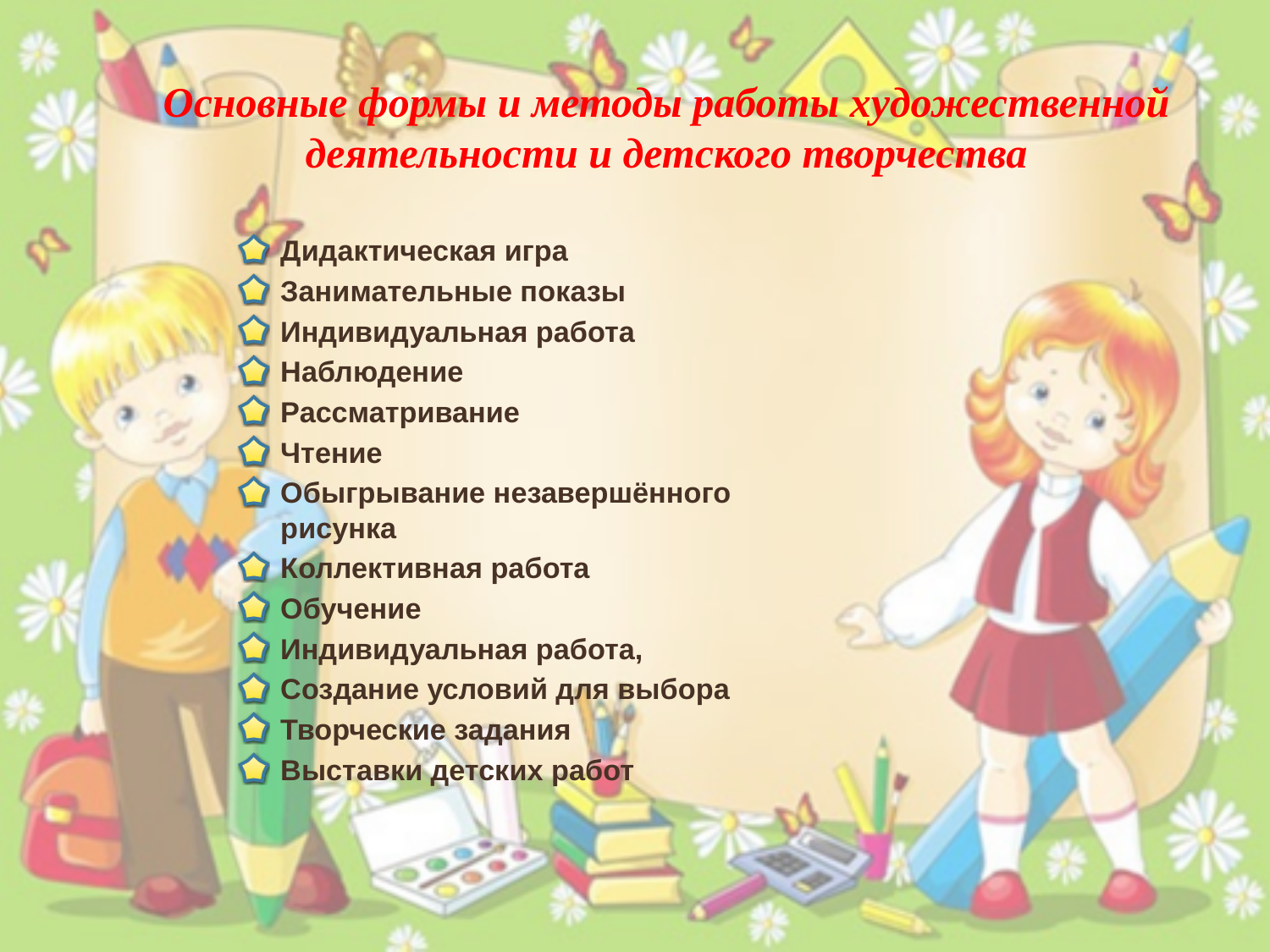

# Основные формы и методы работы художественной деятельности и детского творчества
Дидактическая игра
Занимательные показы
Индивидуальная работа
Наблюдение
Рассматривание
Чтение
Обыгрывание незавершённого рисунка
Коллективная работа
Обучение
Индивидуальная работа,
Создание условий для выбора
Творческие задания
Выставки детских работ